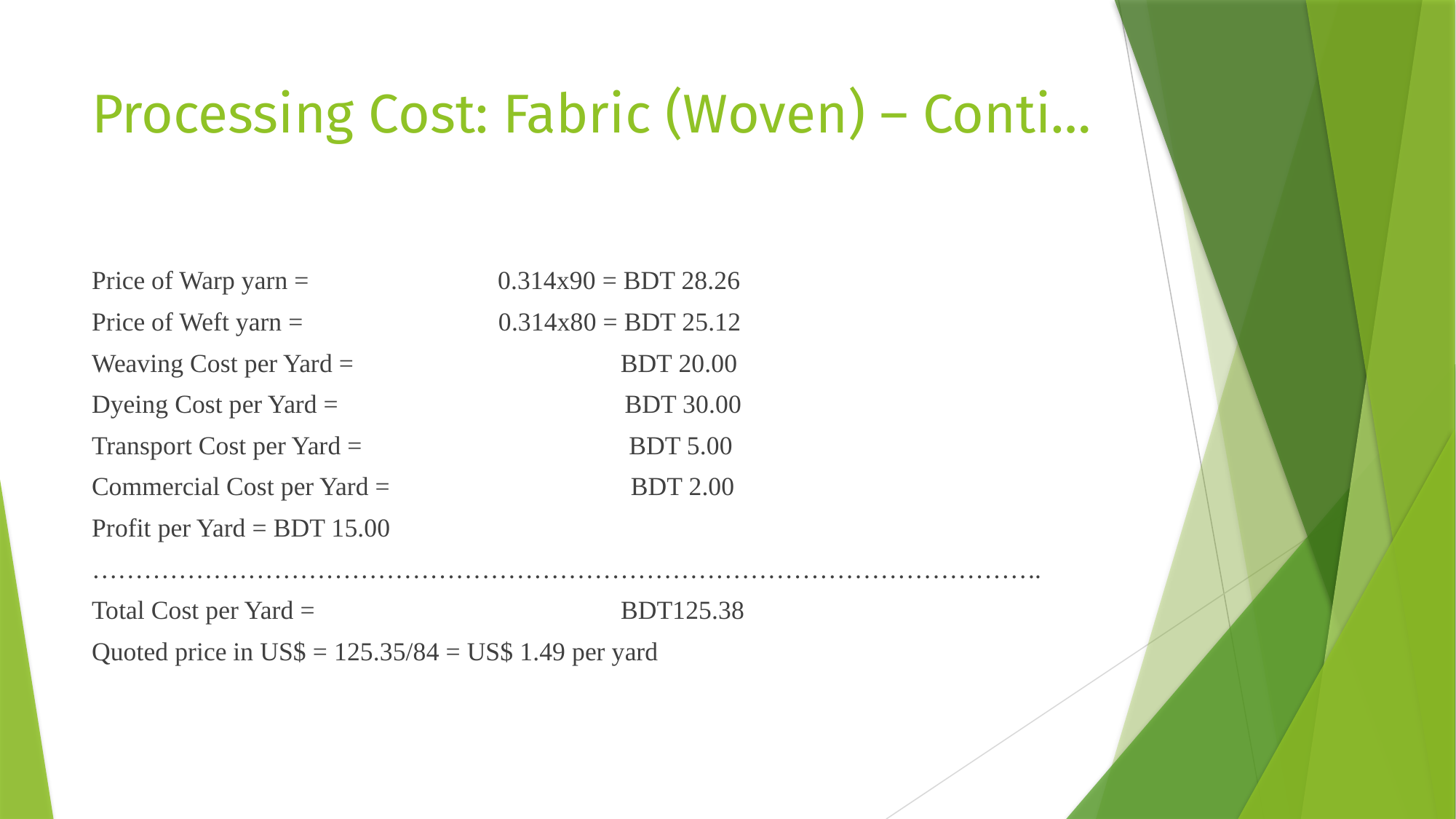

# Processing Cost: Fabric (Woven) – Conti…
Price of Warp yarn =                             0.314x90 = BDT 28.26
Price of Weft yarn =                              0.314x80 = BDT 25.12
Weaving Cost per Yard =                                         BDT 20.00
Dyeing Cost per Yard =                                            BDT 30.00
Transport Cost per Yard =                                         BDT 5.00
Commercial Cost per Yard =                                     BDT 2.00
Profit per Yard = BDT 15.00
………………………………………………………………………………………………..
Total Cost per Yard =                                               BDT125.38
Quoted price in US$ = 125.35/84 = US$ 1.49 per yard